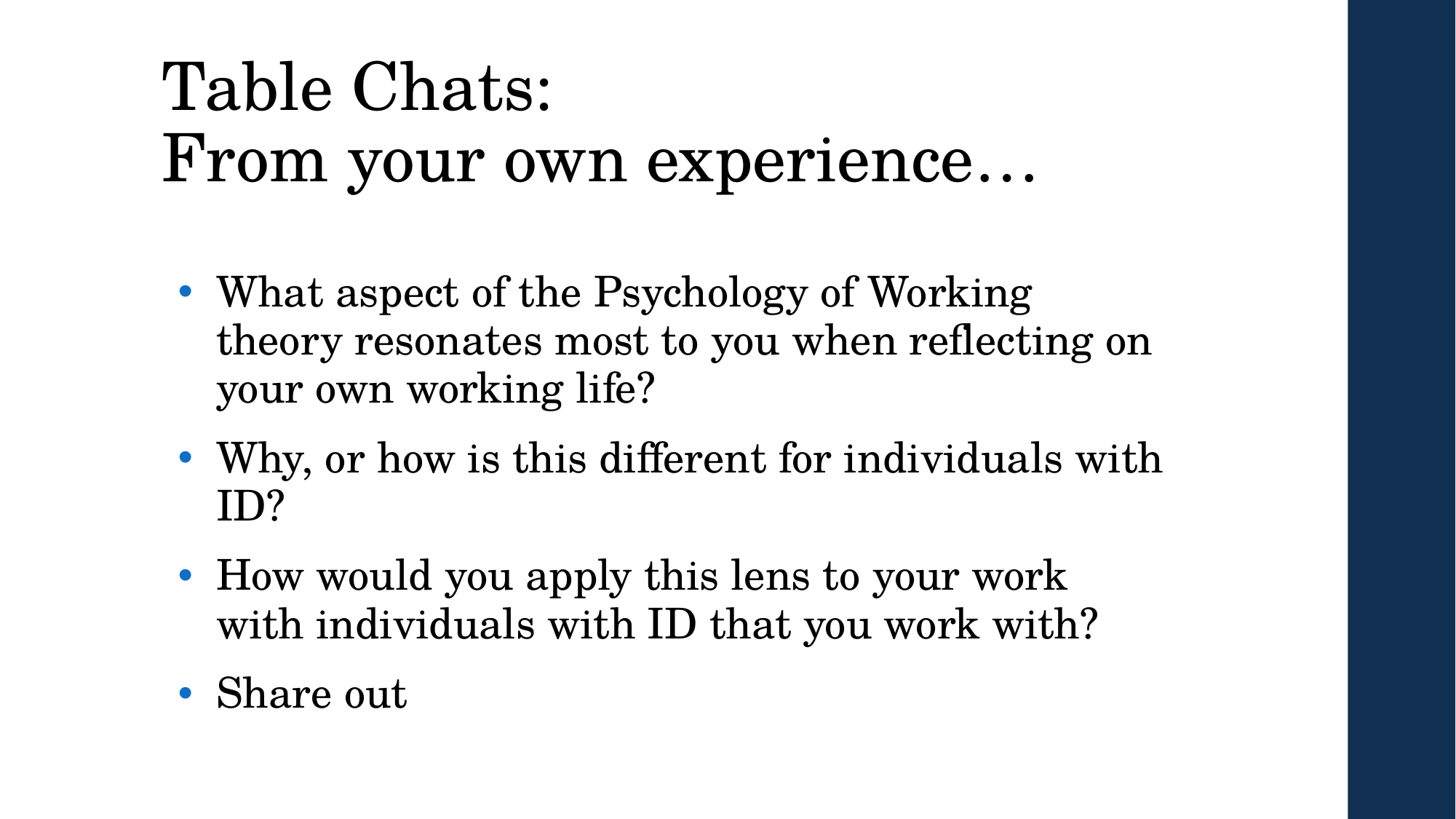

# Table Chats: From your own experience…
What aspect of the Psychology of Working theory resonates most to you when reflecting on your own working life?
Why, or how is this different for individuals with ID?
How would you apply this lens to your work with individuals with ID that you work with?
Share out